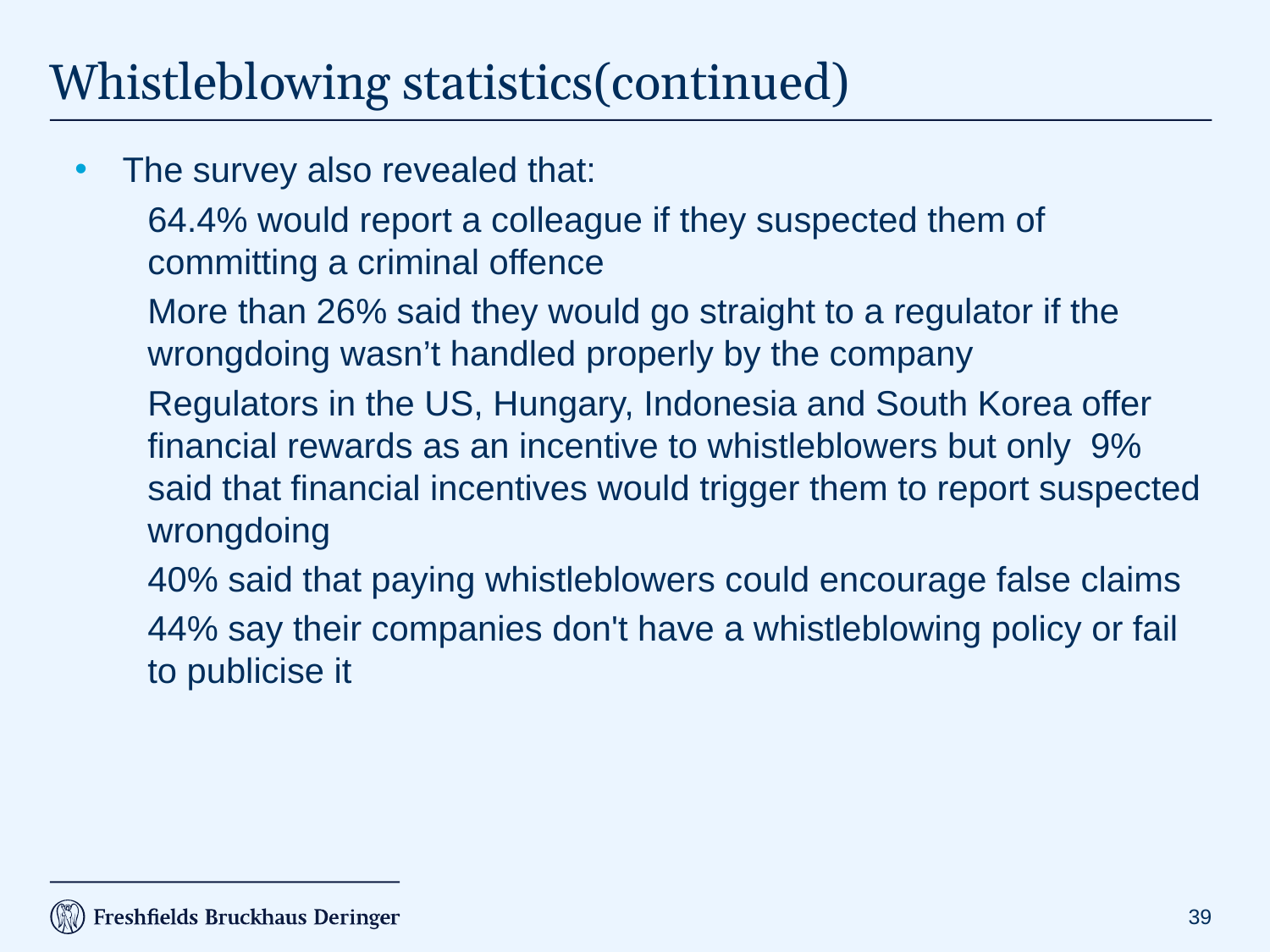

# Whistleblowing statistics(continued)
The survey also revealed that:
64.4% would report a colleague if they suspected them of committing a criminal offence
More than 26% said they would go straight to a regulator if the wrongdoing wasn’t handled properly by the company
Regulators in the US, Hungary, Indonesia and South Korea offer financial rewards as an incentive to whistleblowers but only  9% said that financial incentives would trigger them to report suspected wrongdoing
40% said that paying whistleblowers could encourage false claims
44% say their companies don't have a whistleblowing policy or fail to publicise it
39